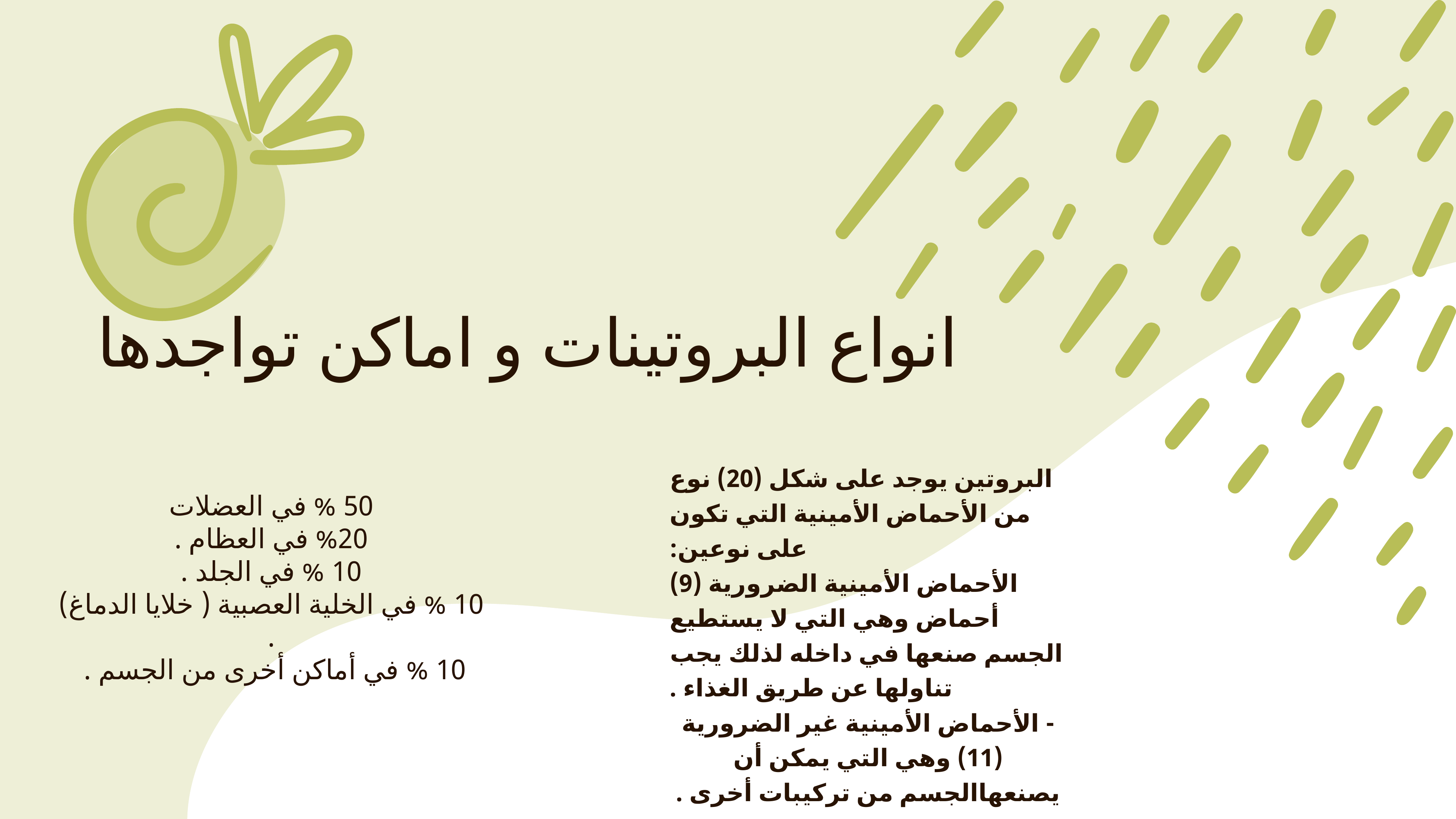

انواع البروتينات و اماكن تواجدها
البروتين يوجد على شكل (20) نوع من الأحماض الأمينية التي تكون على نوعين:
الأحماض الأمينية الضرورية (9) أحماض وهي التي لا يستطيع الجسم صنعها في داخله لذلك يجب تناولها عن طريق الغذاء .
- الأحماض الأمينية غير الضرورية (11) وهي التي يمكن أن يصنعهاالجسم من تركيبات أخرى .
50 % في العضلات
%20 في العظام .
10 % في الجلد .
10 % في الخلية العصبية ( خلايا الدماغ) .
10 % في أماكن أخرى من الجسم .